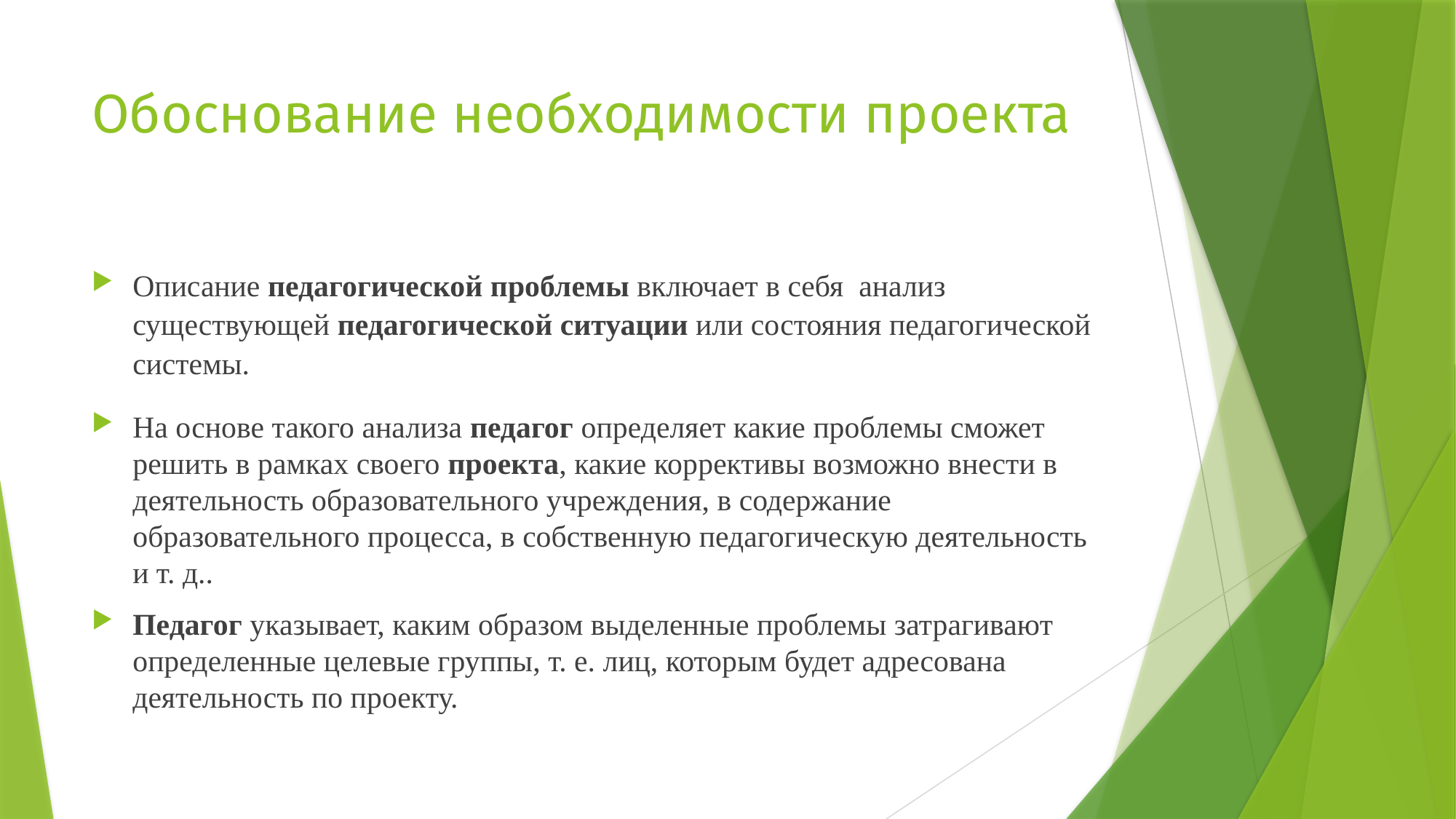

# Обоснование необходимости проекта
Описание педагогической проблемы включает в себя  анализ существующей педагогической ситуации или состояния педагогической системы.
На основе такого анализа педагог определяет какие проблемы сможет решить в рамках своего проекта, какие коррективы возможно внести в деятельность образовательного учреждения, в содержание образовательного процесса, в собственную педагогическую деятельность и т. д..
Педагог указывает, каким образом выделенные проблемы затрагивают определенные целевые группы, т. е. лиц, которым будет адресована деятельность по проекту.